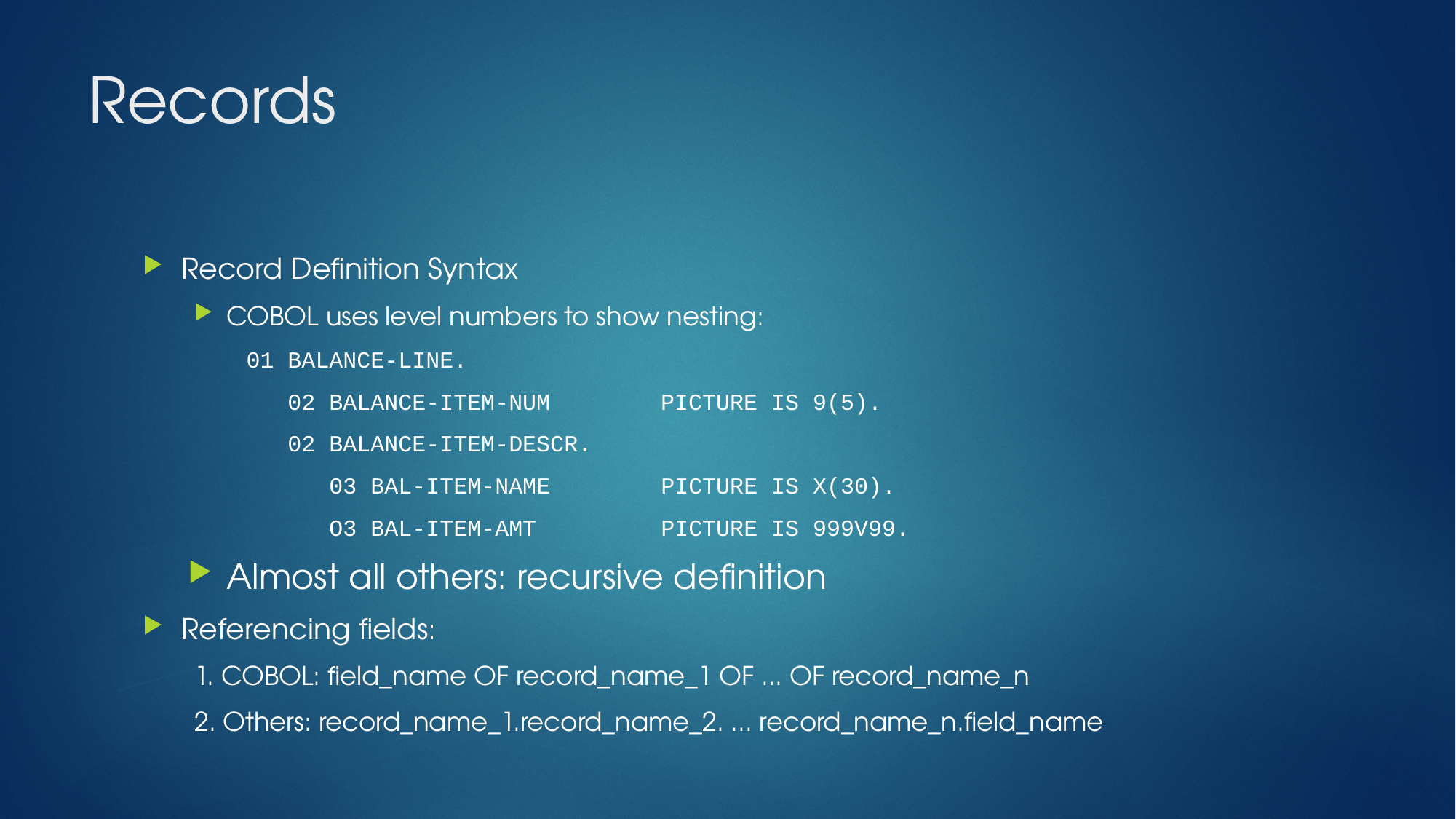

# Records
Record Definition Syntax
COBOL uses level numbers to show nesting:
01 BALANCE-LINE.
   02 BALANCE-ITEM-NUM        PICTURE IS 9(5).
   02 BALANCE-ITEM-DESCR.
      03 BAL-ITEM-NAME        PICTURE IS X(30).
      O3 BAL-ITEM-AMT         PICTURE IS 999V99.
Almost all others: recursive definition
Referencing fields:
1. COBOL: field_name OF record_name_1 OF ... OF record_name_n
2. Others: record_name_1.record_name_2. ... record_name_n.field_name